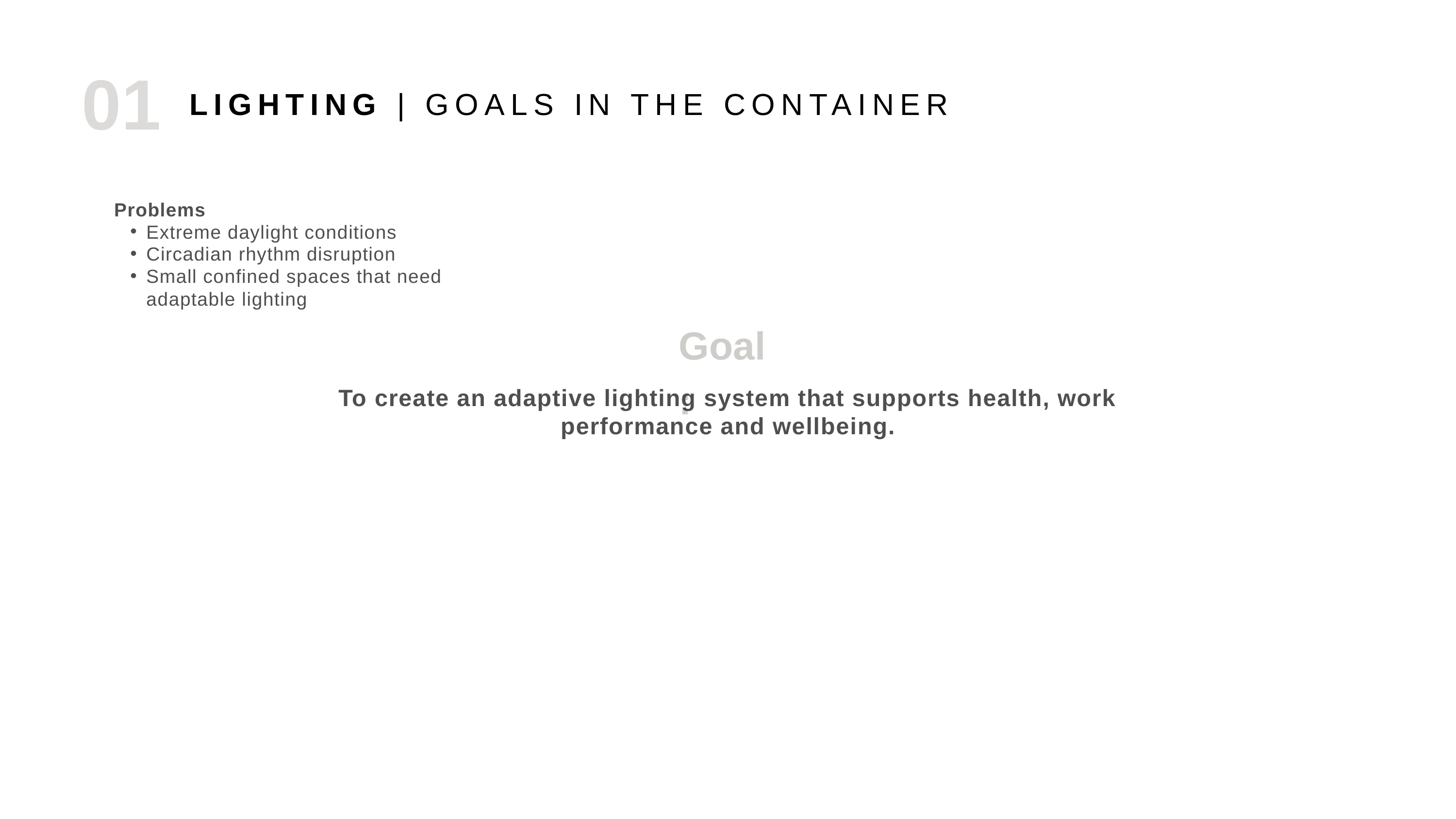

01
LIGHTING | GOALS IN THE CONTAINER
Problems
Extreme daylight conditions
Circadian rhythm disruption
Small confined spaces that need adaptable lighting
Goal:
To create an adaptive lighting system that supports health, work performance and wellbeing.